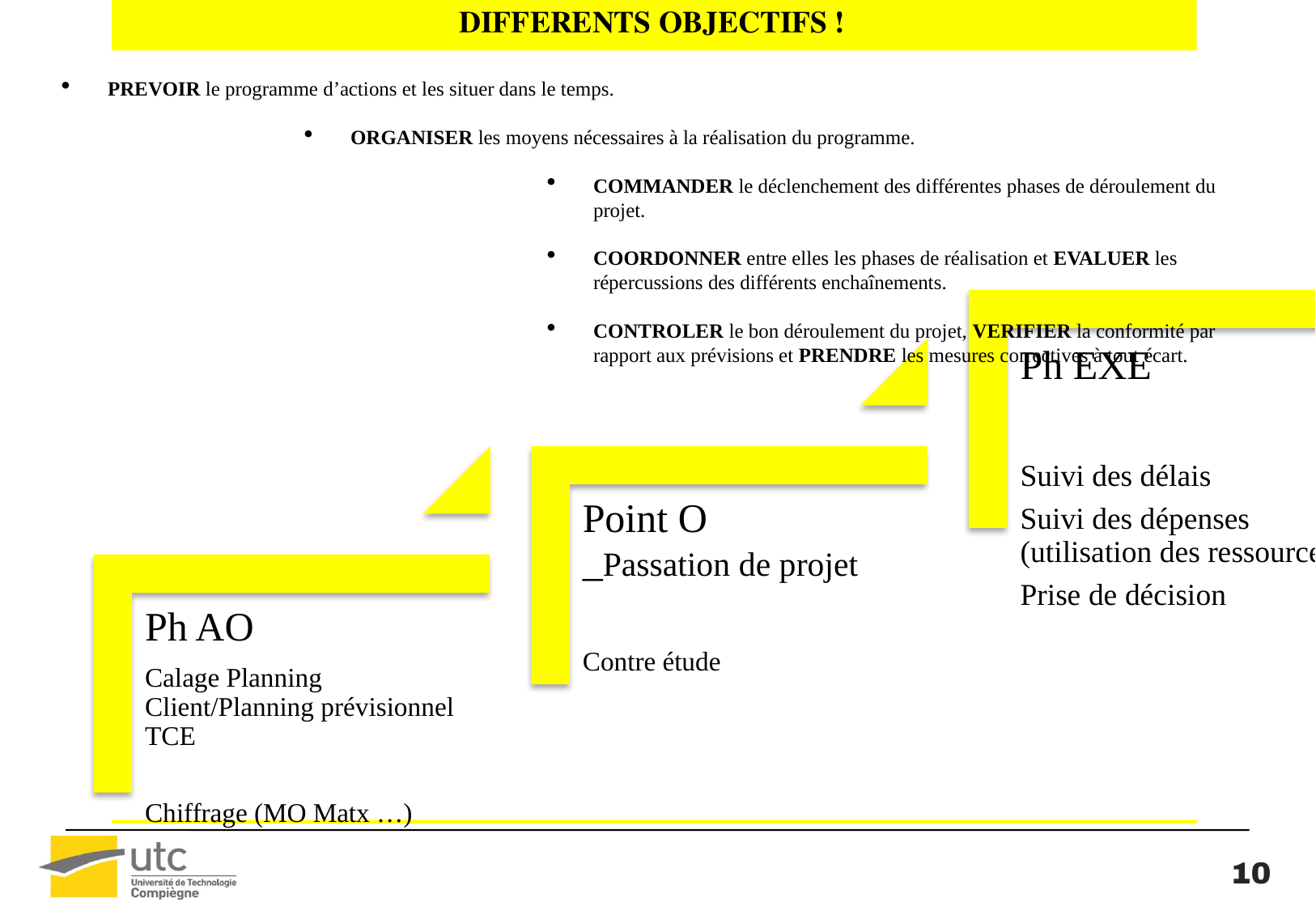

DIFFERENTS OBJECTIFS !

PREVOIR le programme d’actions et les situer dans le temps.

ORGANISER les moyens nécessaires à la réalisation du programme.

COMMANDER le déclenchement des différentes phases de déroulement du projet.

COORDONNER entre elles les phases de réalisation et EVALUER les répercussions des différents enchaînements.

CONTROLER le bon déroulement du projet, VERIFIER la conformité par rapport aux prévisions et PRENDRE les mesures correctives à tout écart.
Ph AO
Calage Planning Client/Planning prévisionnel TCE

Chiffrage (MO Matx …)
Point O
_Passation de projet

Contre étude
Ph EXE

Suivi des délais
Suivi des dépenses (utilisation des ressources)
Prise de décision
10